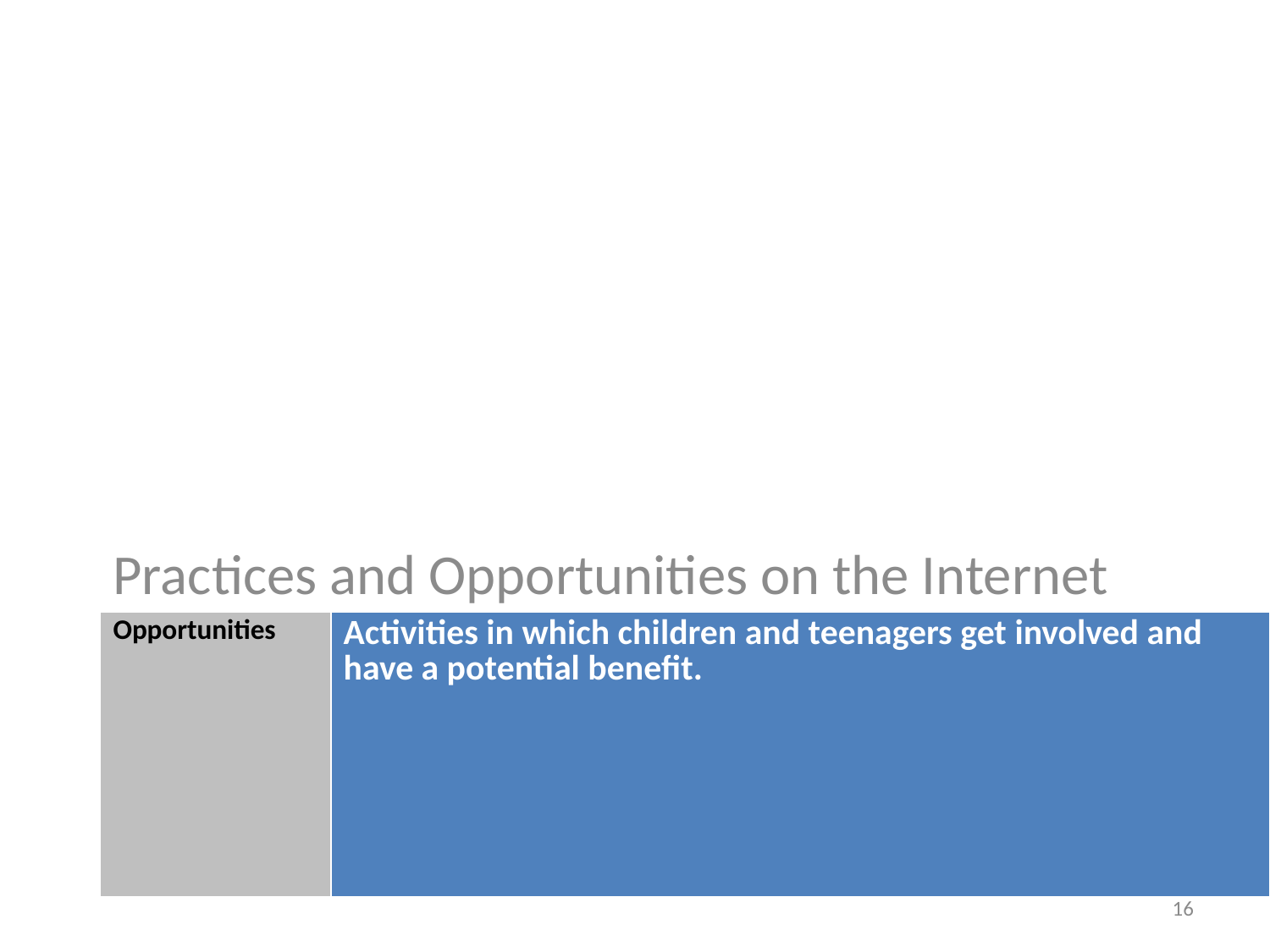

Practices and Opportunities on the Internet
| Opportunities | Activities in which children and teenagers get involved and have a potential benefit. |
| --- | --- |
#
16